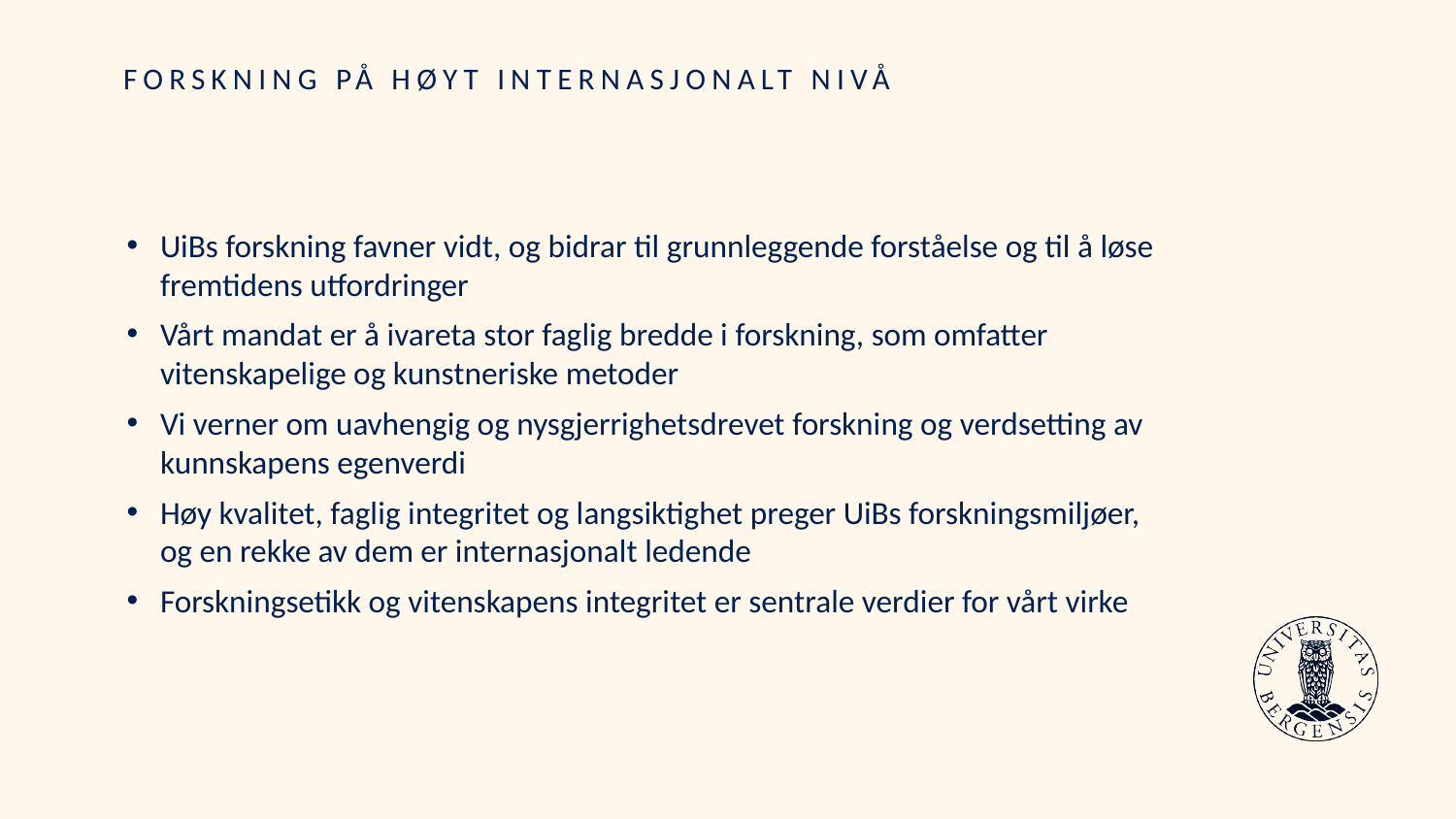

# FORSKNING PÅ HØYT INTERNASJONALT NIVÅ

UiBs forskning favner vidt, og bidrar til grunnleggende forståelse og til å løse fremtidens utfordringer
Vårt mandat er å ivareta stor faglig bredde i forskning, som omfatter vitenskapelige og kunstneriske metoder
Vi verner om uavhengig og nysgjerrighetsdrevet forskning og verdsetting av kunnskapens egenverdi
Høy kvalitet, faglig integritet og langsiktighet preger UiBs forskningsmiljøer,
og en rekke av dem er internasjonalt ledende
Forskningsetikk og vitenskapens integritet er sentrale verdier for vårt virke